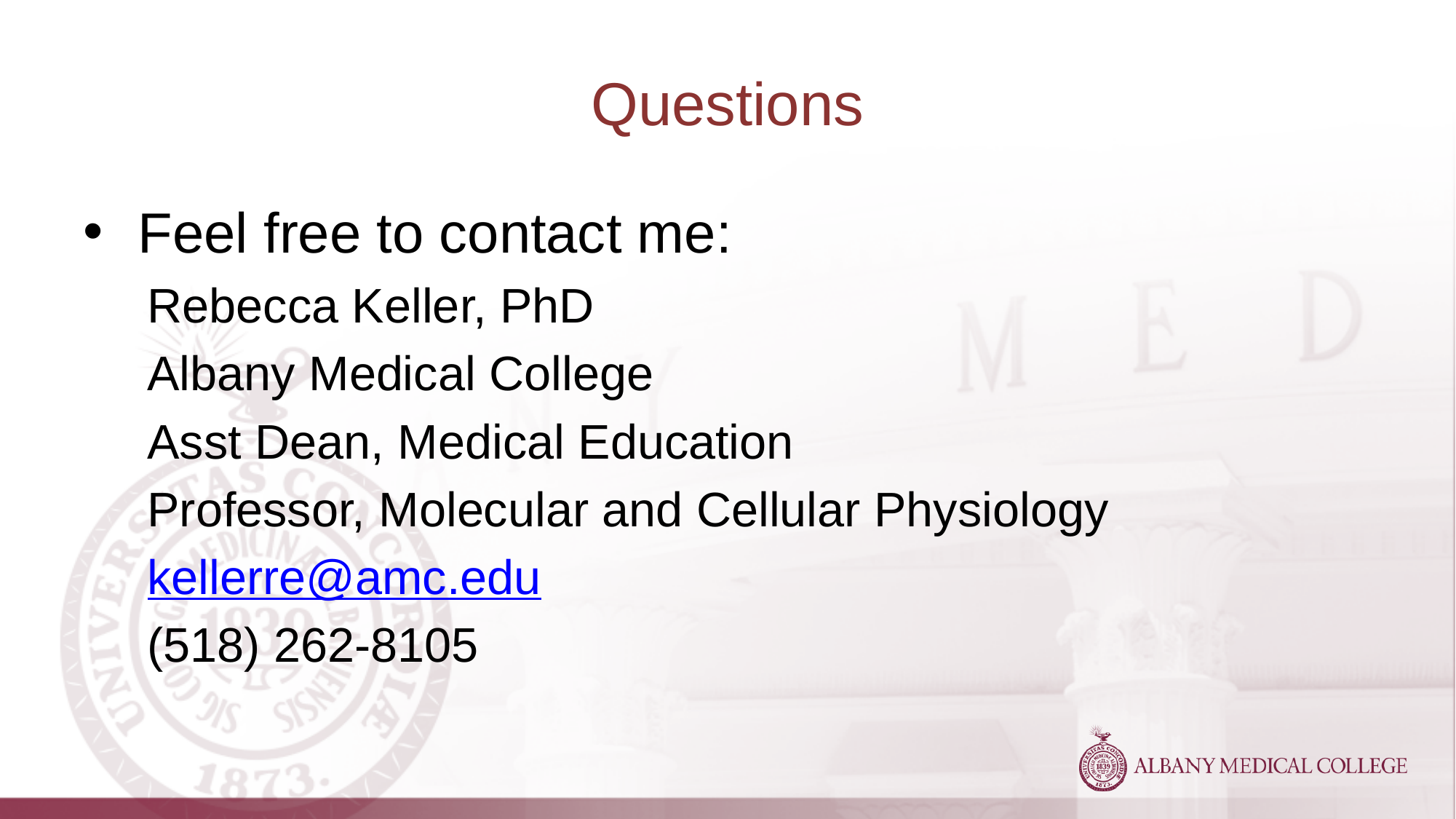

# Questions
Feel free to contact me:
Rebecca Keller, PhD
Albany Medical College
Asst Dean, Medical Education
Professor, Molecular and Cellular Physiology
kellerre@amc.edu
(518) 262-8105